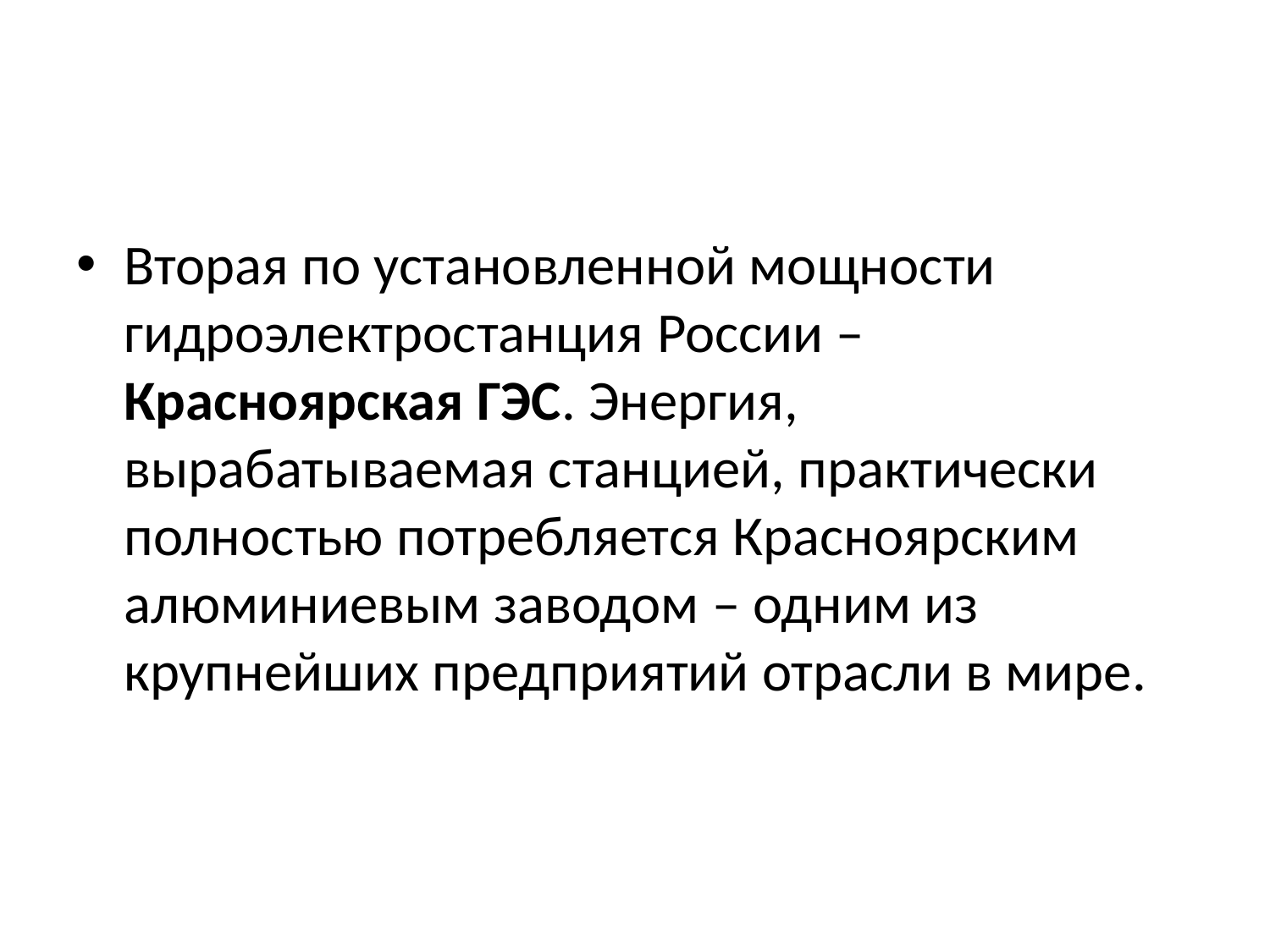

#
Вторая по установленной мощности гидроэлектростанция России – Красноярская ГЭС. Энергия, вырабатываемая станцией, практически полностью потребляется Красноярским алюминиевым заводом – одним из крупнейших предприятий отрасли в мире.